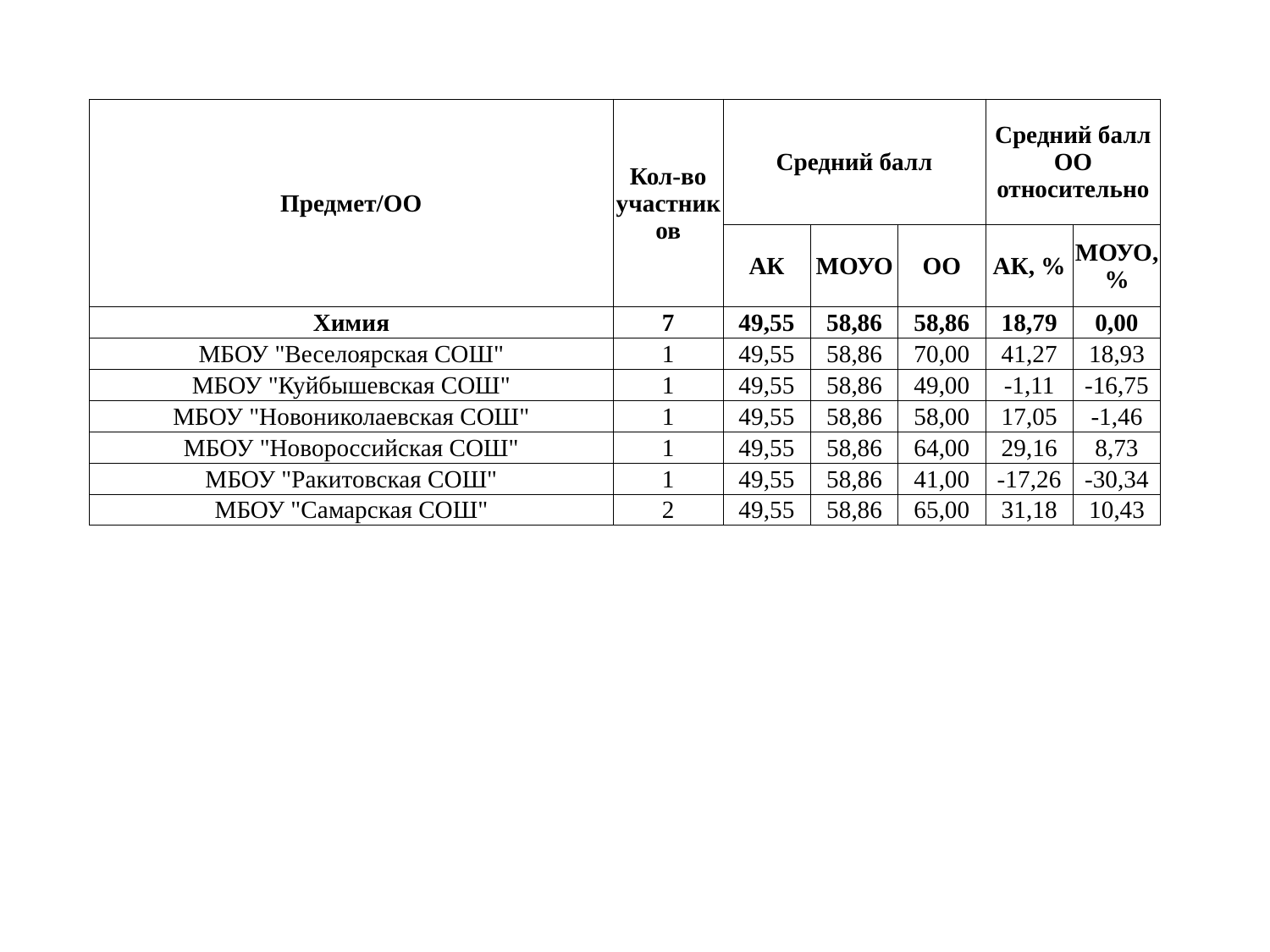

| Предмет/ОО | Кол-во участников | Средний балл |  |  | Cредний балл ОО относительно |  |
| --- | --- | --- | --- | --- | --- | --- |
|  |  | АК | МОУО | ОО | АК, % | МОУО, % |
| Химия | 7 | 49,55 | 58,86 | 58,86 | 18,79 | 0,00 |
| МБОУ "Веселоярская СОШ" | 1 | 49,55 | 58,86 | 70,00 | 41,27 | 18,93 |
| МБОУ "Куйбышевская СОШ" | 1 | 49,55 | 58,86 | 49,00 | -1,11 | -16,75 |
| МБОУ "Новониколаевская СОШ" | 1 | 49,55 | 58,86 | 58,00 | 17,05 | -1,46 |
| МБОУ "Новороссийская СОШ" | 1 | 49,55 | 58,86 | 64,00 | 29,16 | 8,73 |
| МБОУ "Ракитовская COШ" | 1 | 49,55 | 58,86 | 41,00 | -17,26 | -30,34 |
| МБОУ "Самарская СОШ" | 2 | 49,55 | 58,86 | 65,00 | 31,18 | 10,43 |